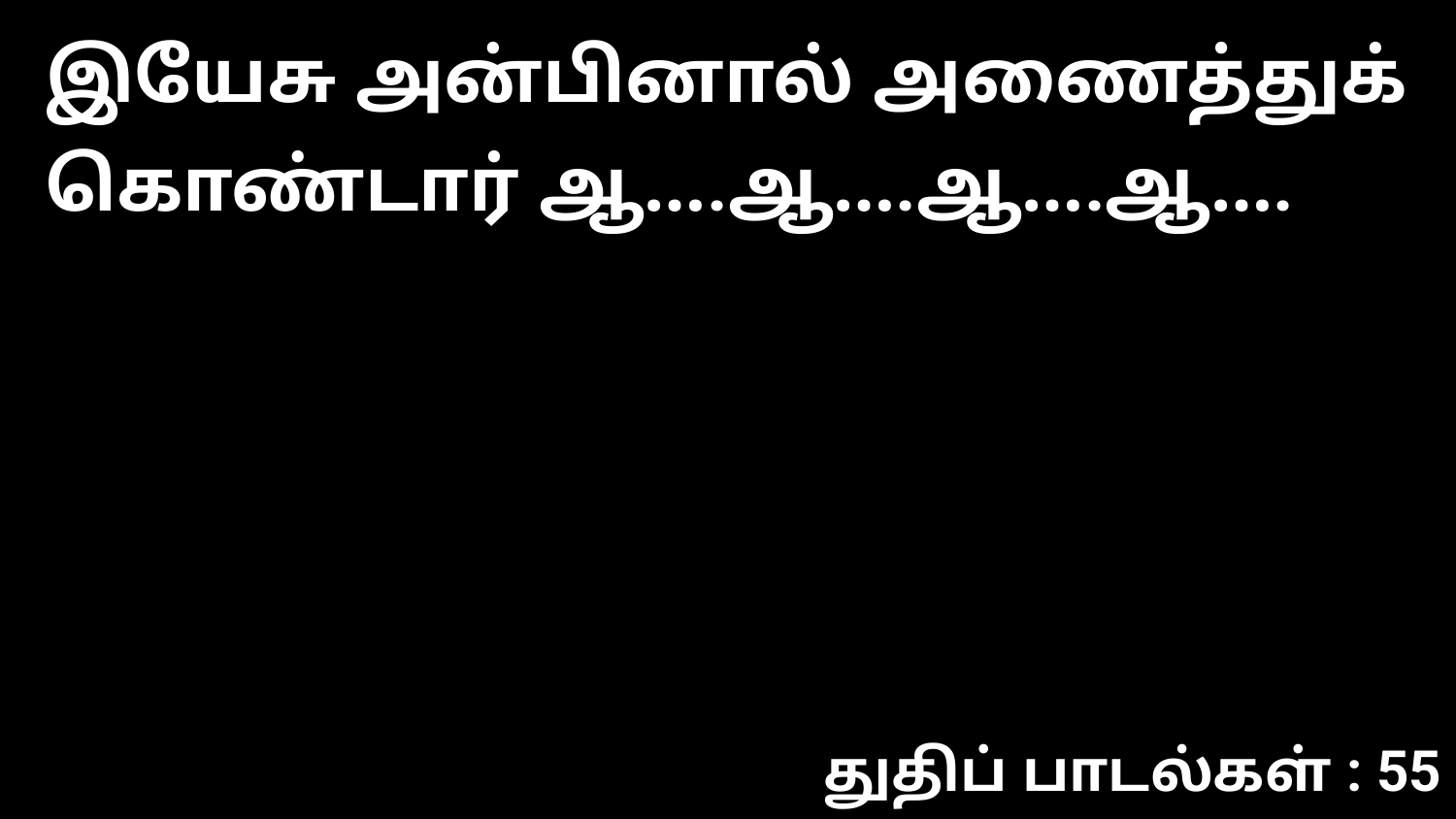

இயேசு அன்பினால் அணைத்துக் கொண்டார் ஆ….ஆ….ஆ….ஆ….
துதிப் பாடல்கள் : 55